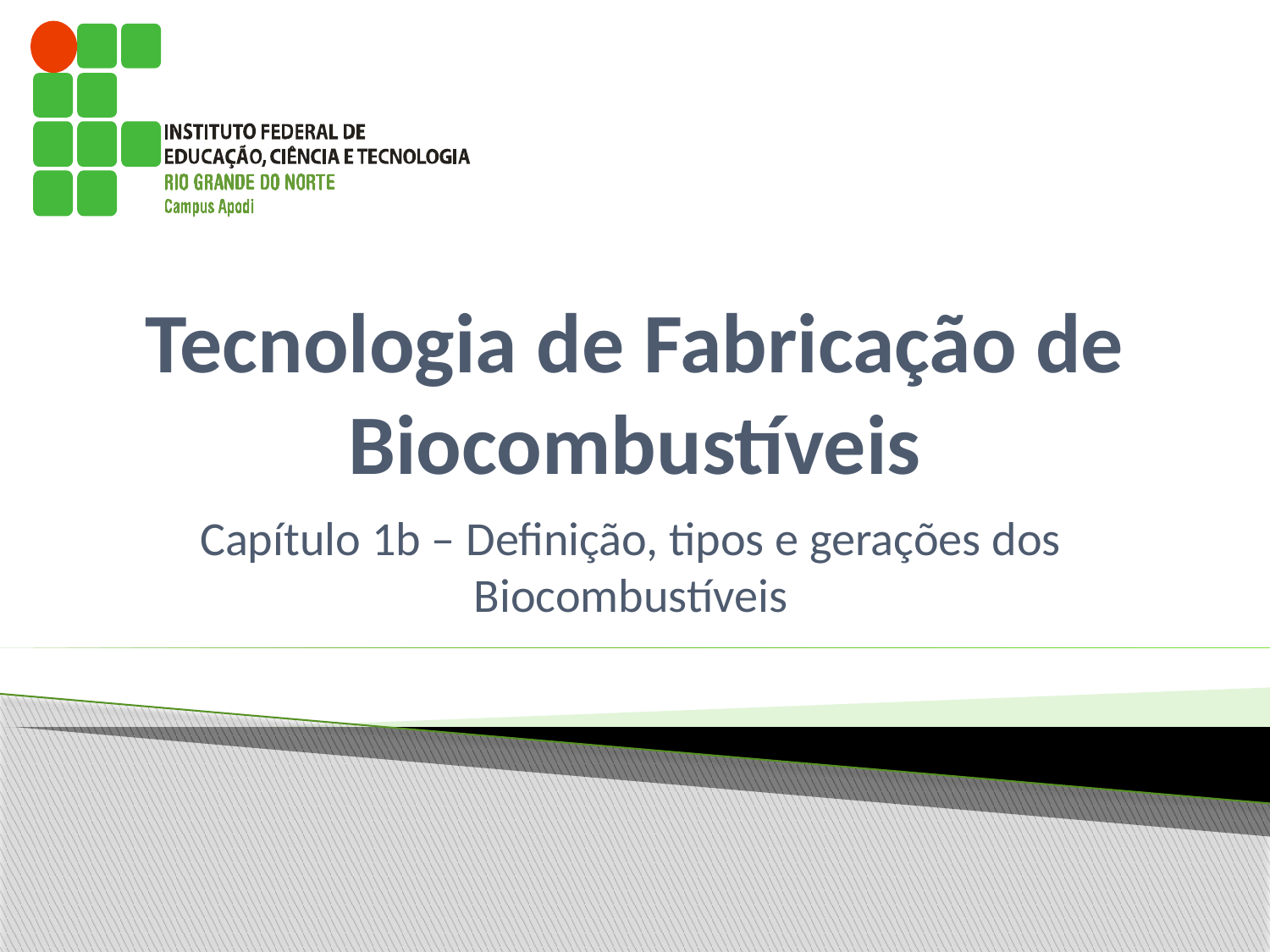

# Tecnologia de Fabricação de Biocombustíveis
Capítulo 1b – Definição, tipos e gerações dos Biocombustíveis